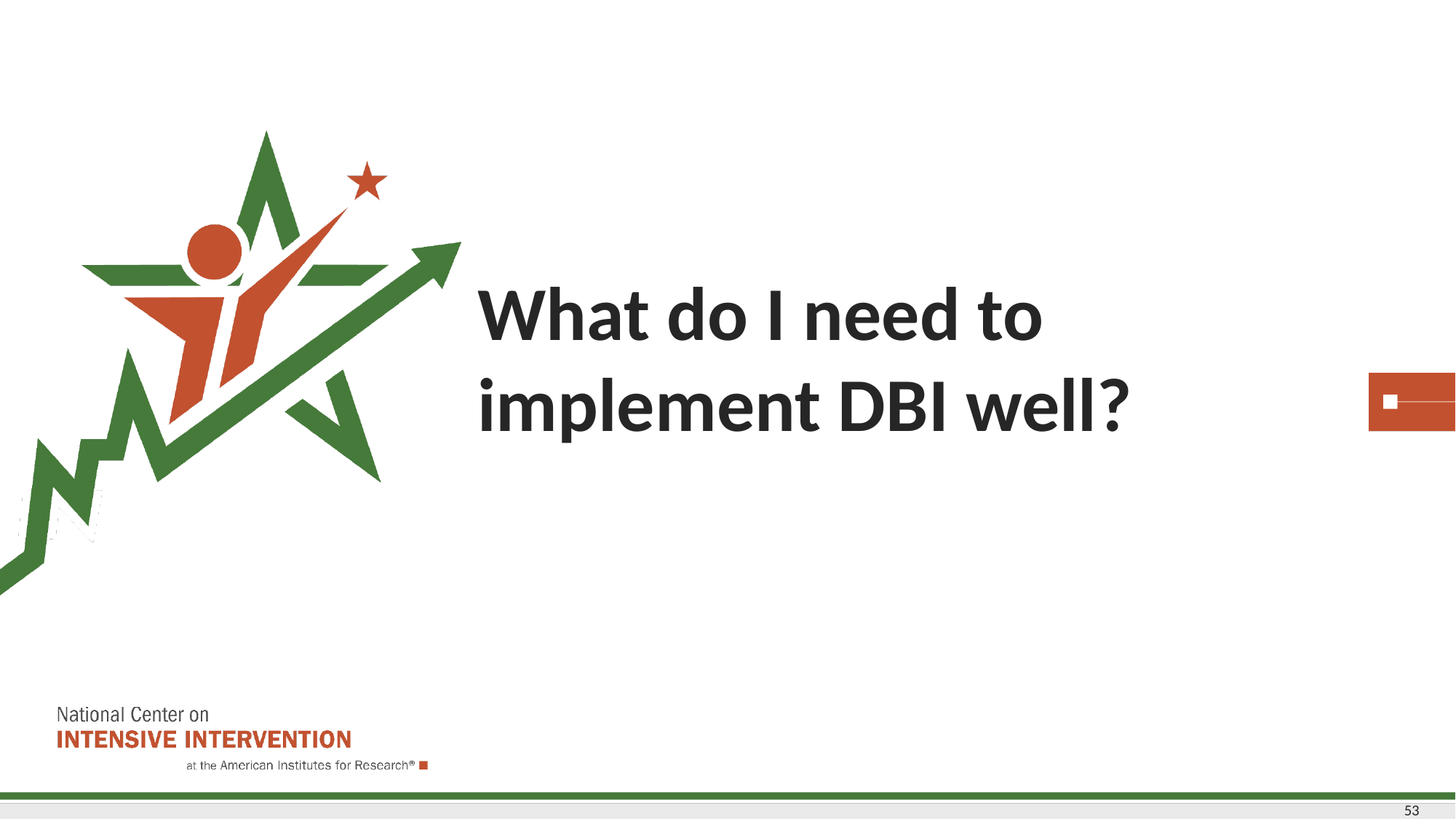

# What do I need to implement DBI well?

53